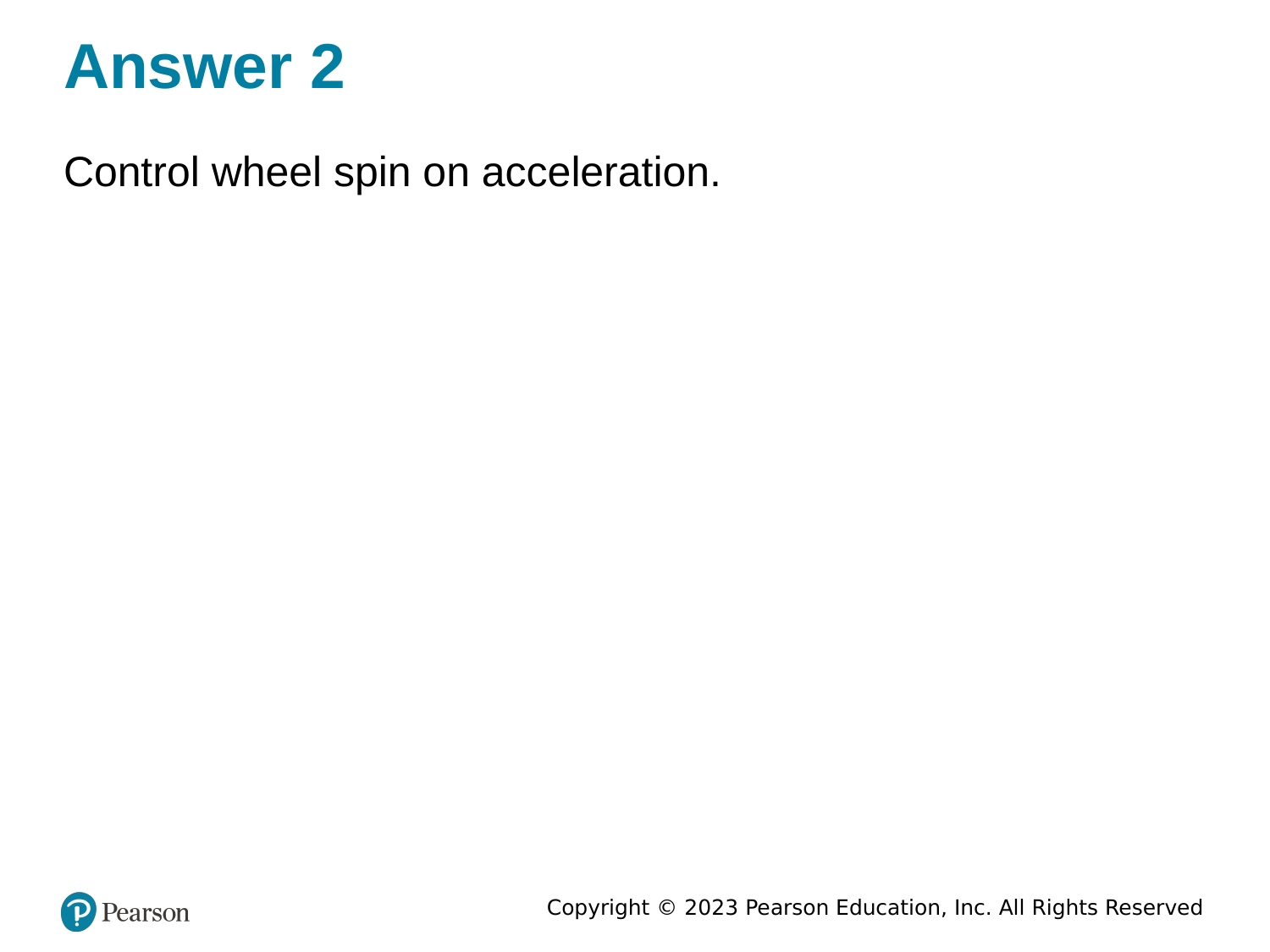

# Answer 2
Control wheel spin on acceleration.